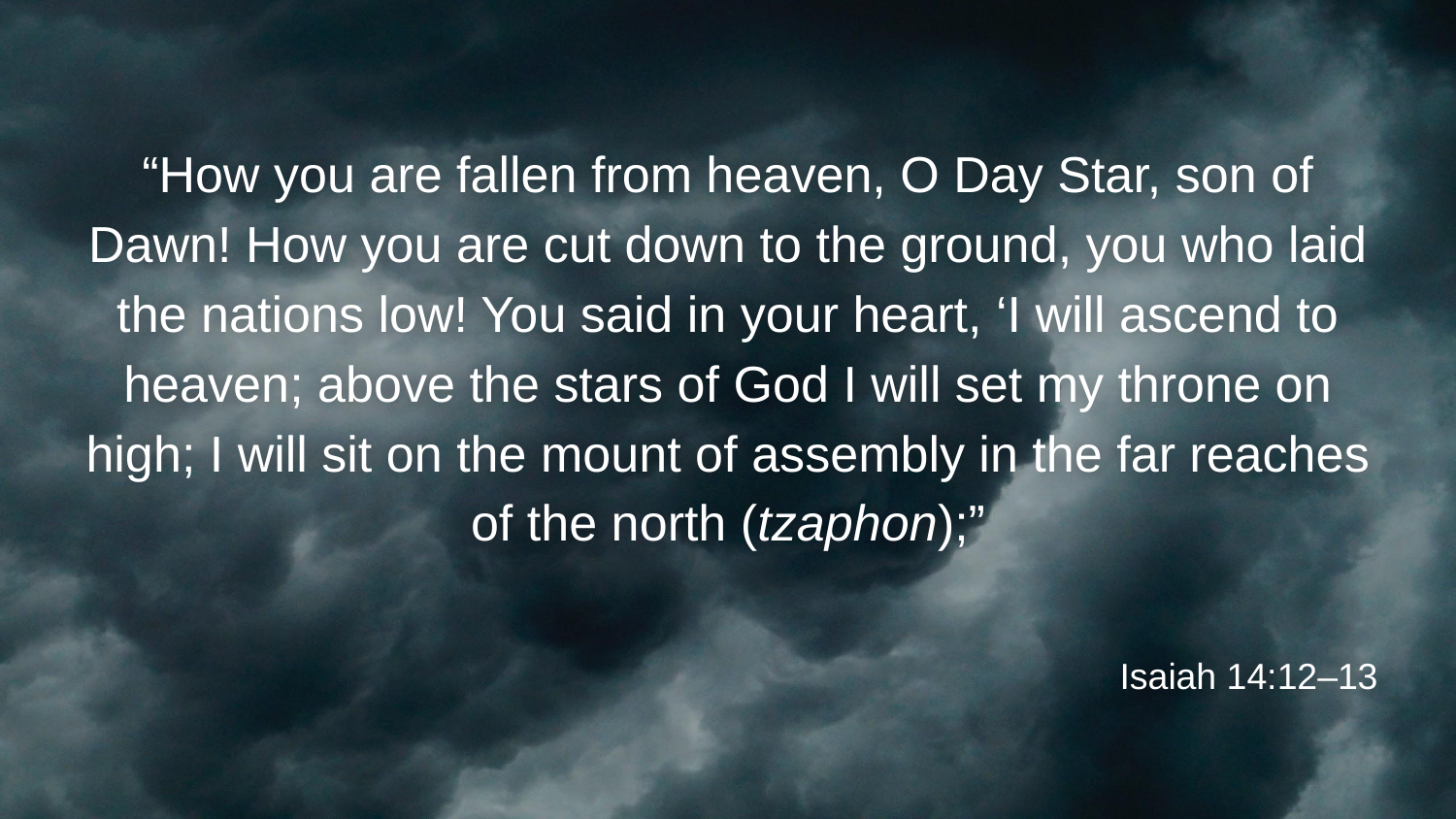

# “How you are fallen from heaven, O Day Star, son of Dawn! How you are cut down to the ground, you who laid the nations low! You said in your heart, ‘I will ascend to heaven; above the stars of God I will set my throne on high; I will sit on the mount of assembly in the far reaches of the north (tzaphon);”
Isaiah 14:12–13